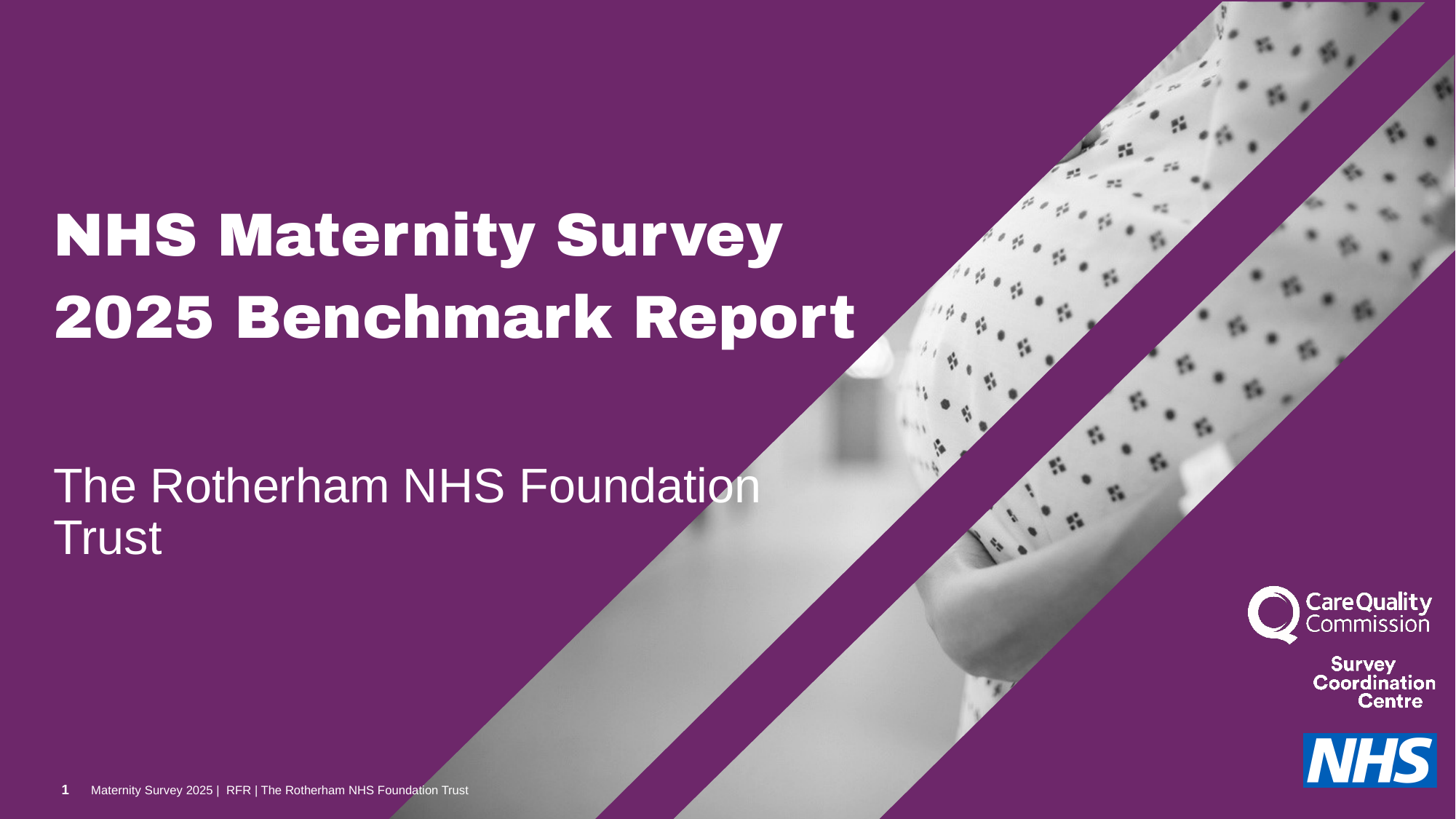

NHS Maternity Survey 2025 Benchmark Report
# The Rotherham NHS Foundation Trust
1